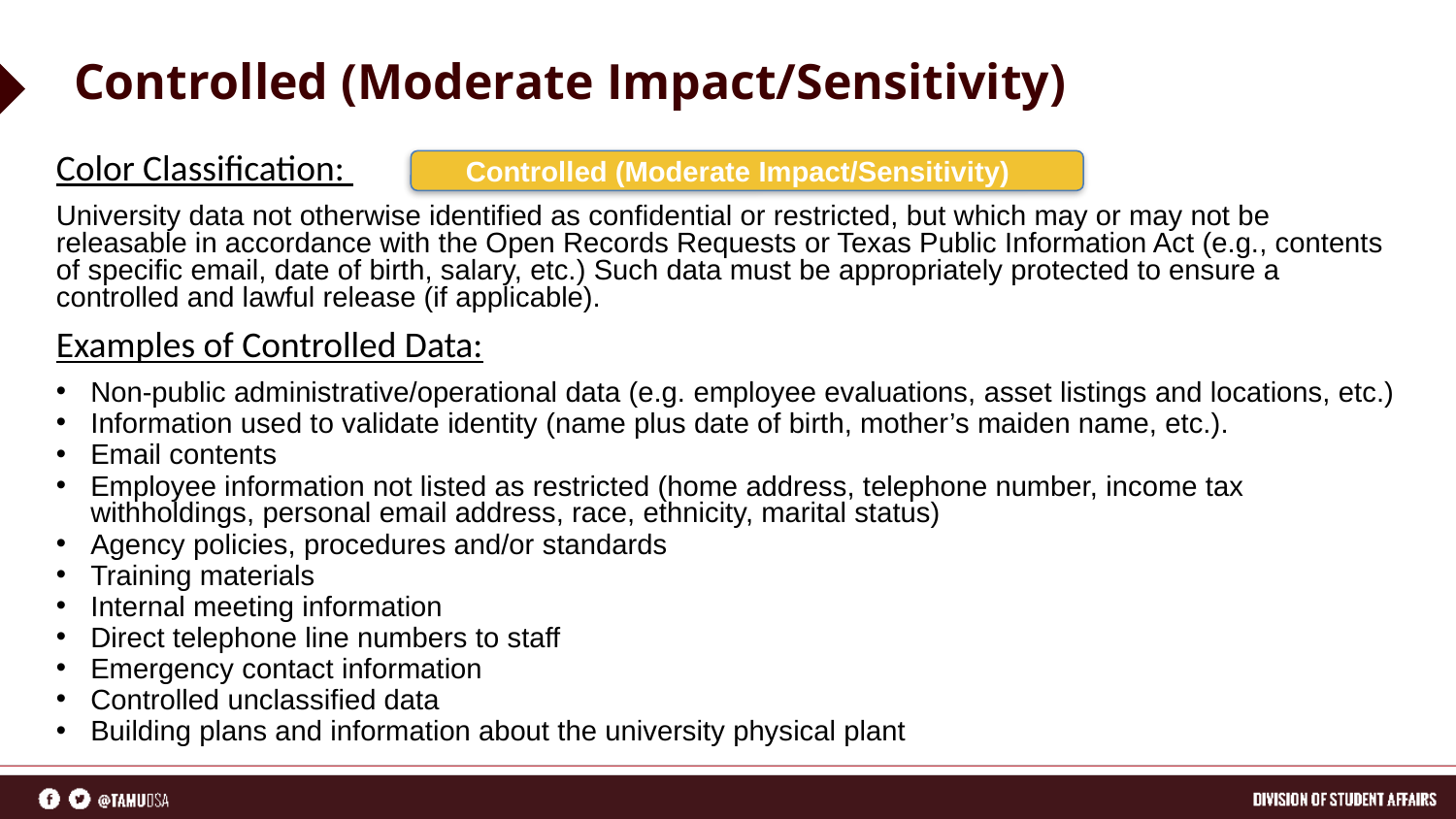

# Controlled (Moderate Impact/Sensitivity)
Color Classification:

University data not otherwise identified as confidential or restricted, but which may or may not be releasable in accordance with the Open Records Requests or Texas Public Information Act (e.g., contents of specific email, date of birth, salary, etc.) Such data must be appropriately protected to ensure a controlled and lawful release (if applicable).

Examples of Controlled Data:

Non-public administrative/operational data (e.g. employee evaluations, asset listings and locations, etc.)
Information used to validate identity (name plus date of birth, mother’s maiden name, etc.).
Email contents
Employee information not listed as restricted (home address, telephone number, income tax withholdings, personal email address, race, ethnicity, marital status)
Agency policies, procedures and/or standards
Training materials
Internal meeting information
Direct telephone line numbers to staff
Emergency contact information
Controlled unclassified data
Building plans and information about the university physical plant
Controlled (Moderate Impact/Sensitivity)